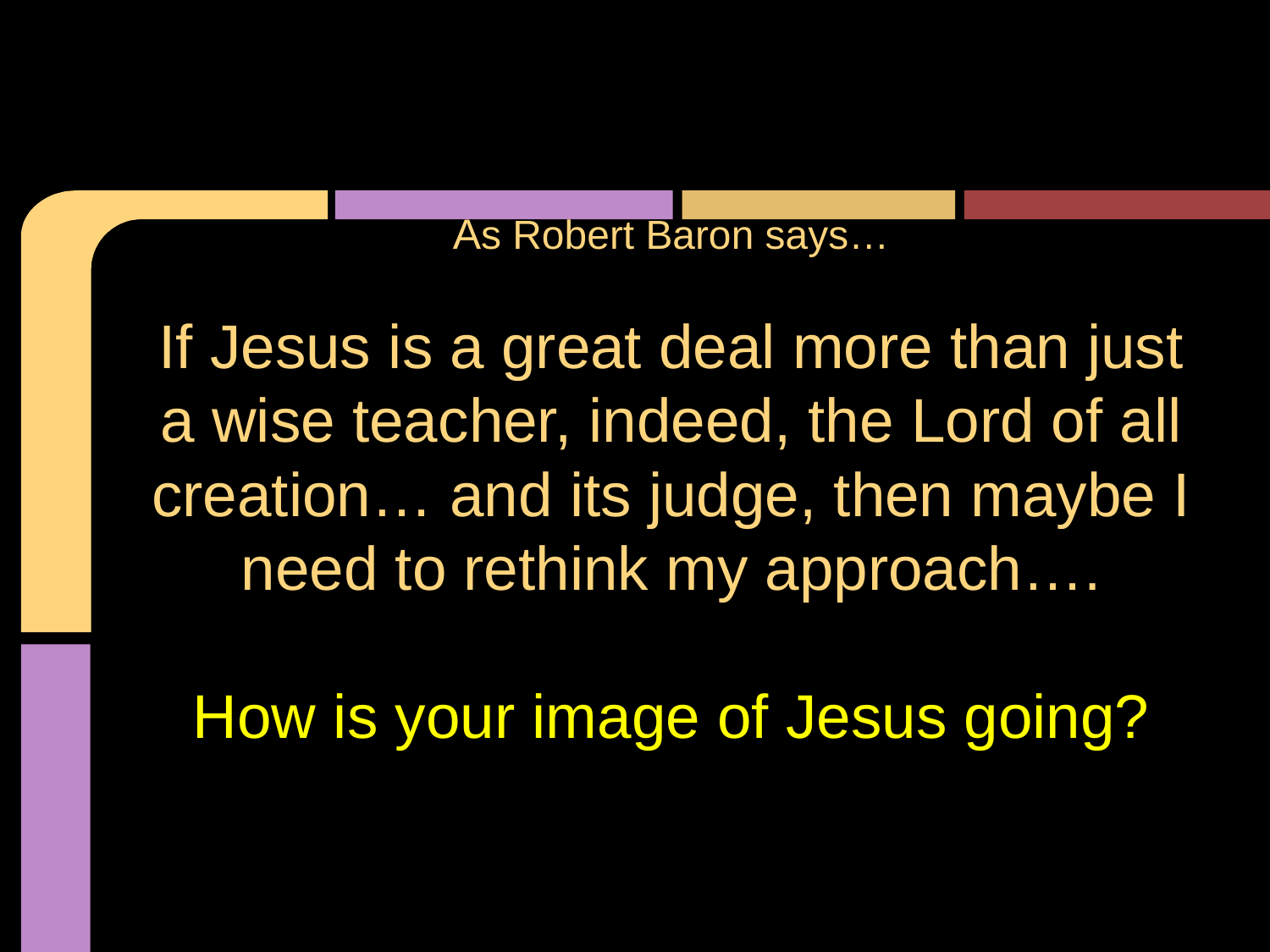

# As Robert Baron says…

If Jesus is a great deal more than just a wise teacher, indeed, the Lord of all creation… and its judge, then maybe I need to rethink my approach….

How is your image of Jesus going?